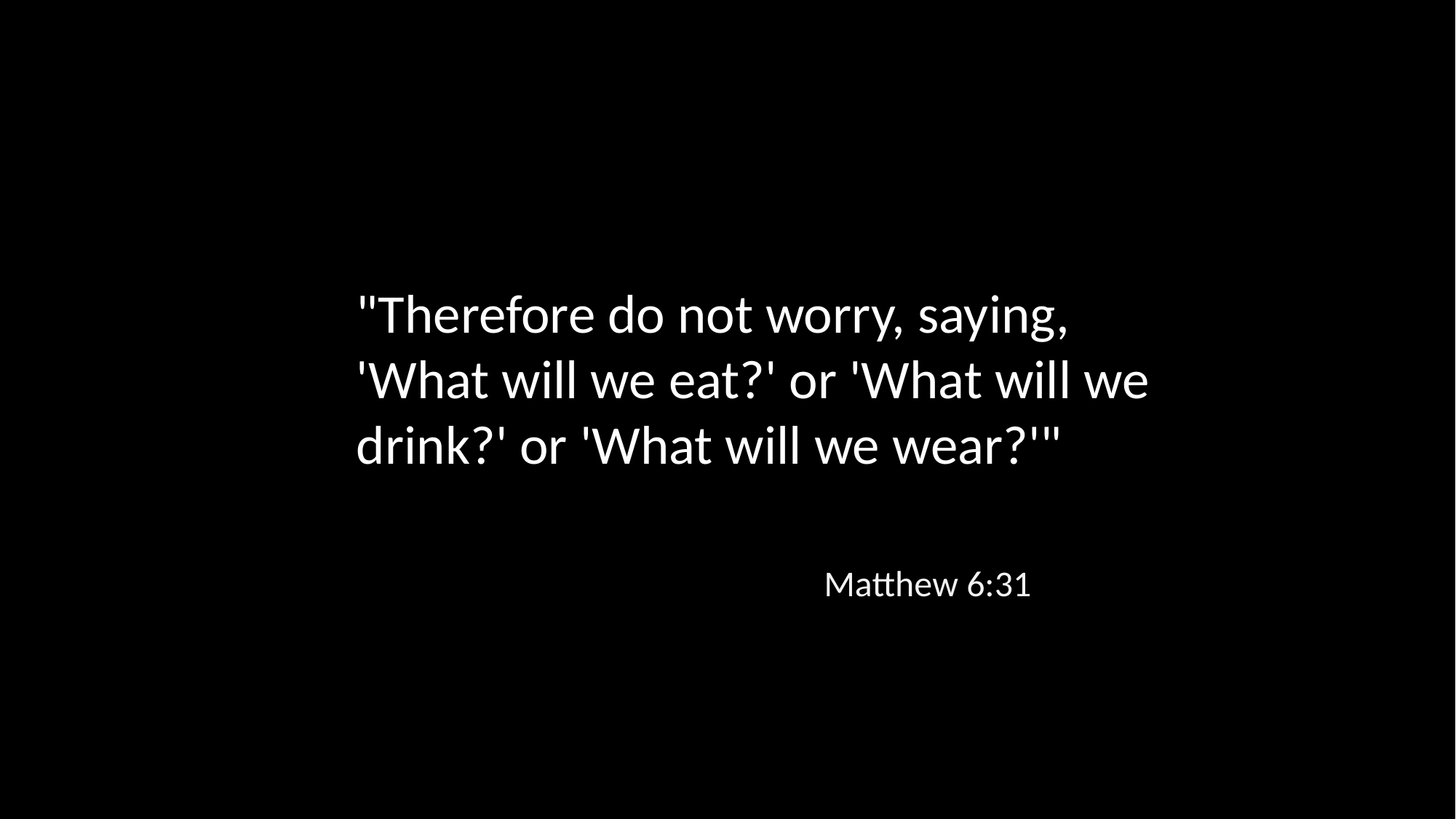

"Therefore do not worry, saying, 'What will we eat?' or 'What will we drink?' or 'What will we wear?'"
Matthew 6:31